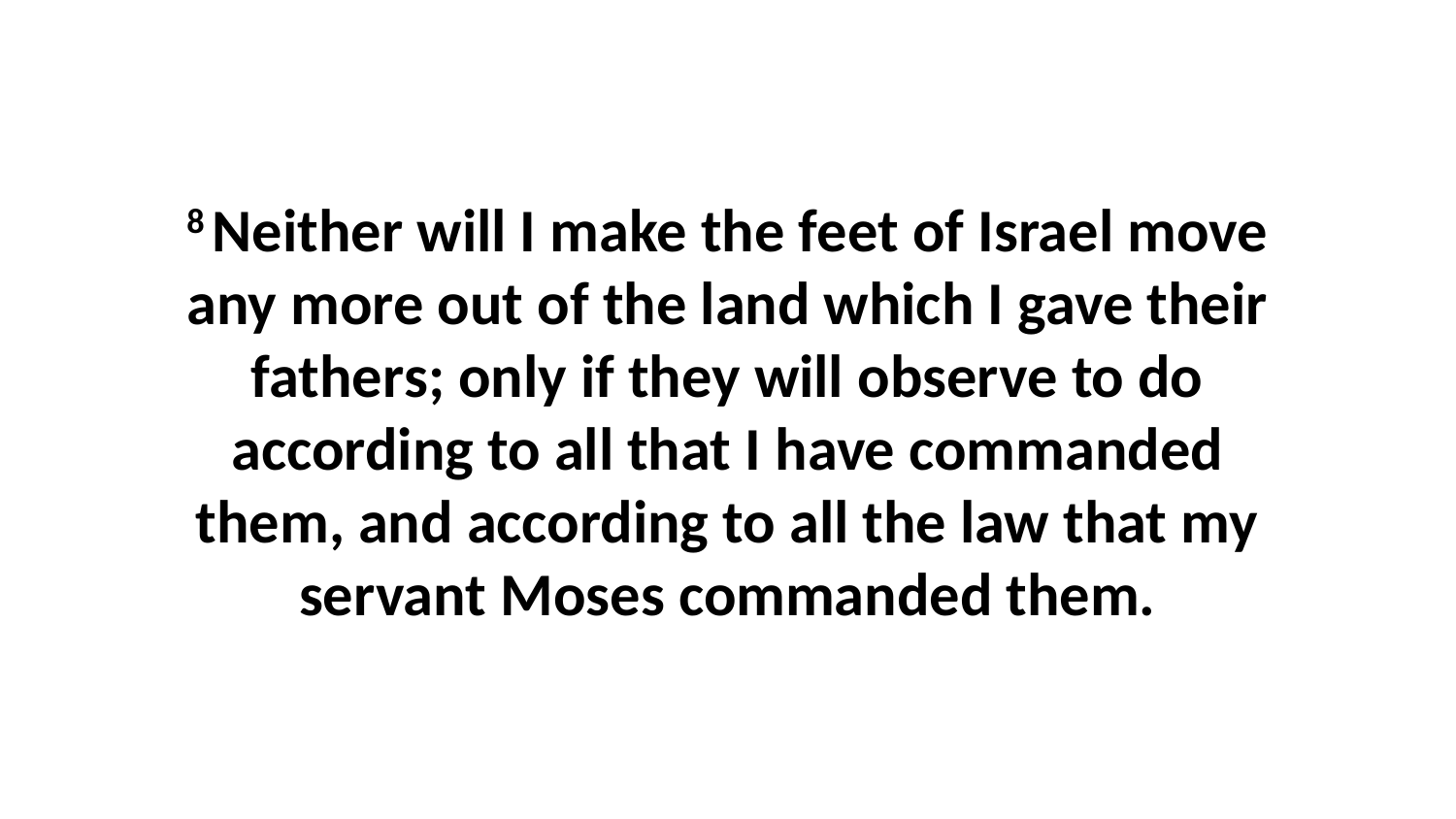

8 Neither will I make the feet of Israel move any more out of the land which I gave their fathers; only if they will observe to do according to all that I have commanded them, and according to all the law that my servant Moses commanded them.